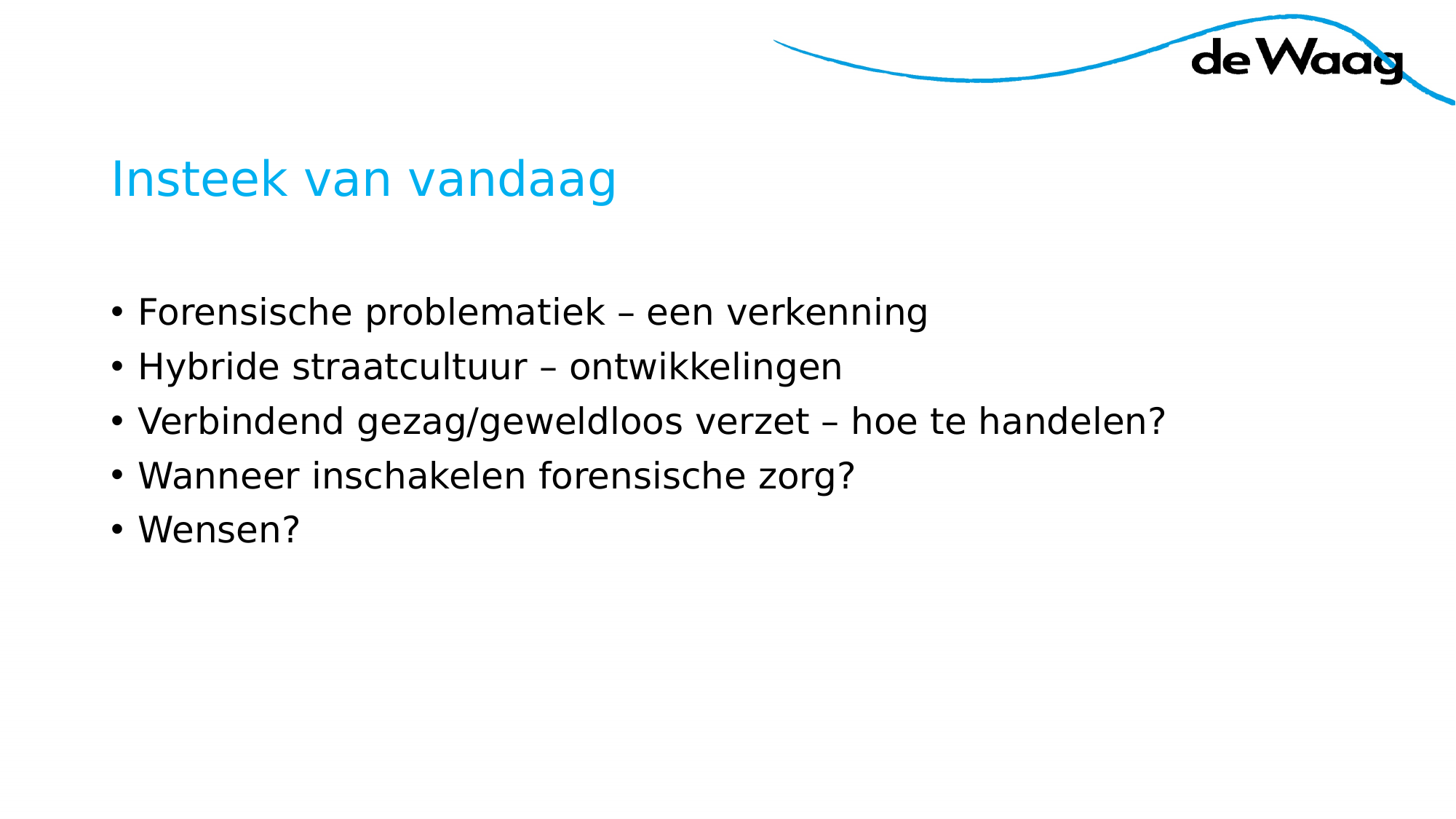

# Insteek van vandaag

Forensische problematiek – een verkenning
Hybride straatcultuur – ontwikkelingen
Verbindend gezag/geweldloos verzet – hoe te handelen?
Wanneer inschakelen forensische zorg?
Wensen?